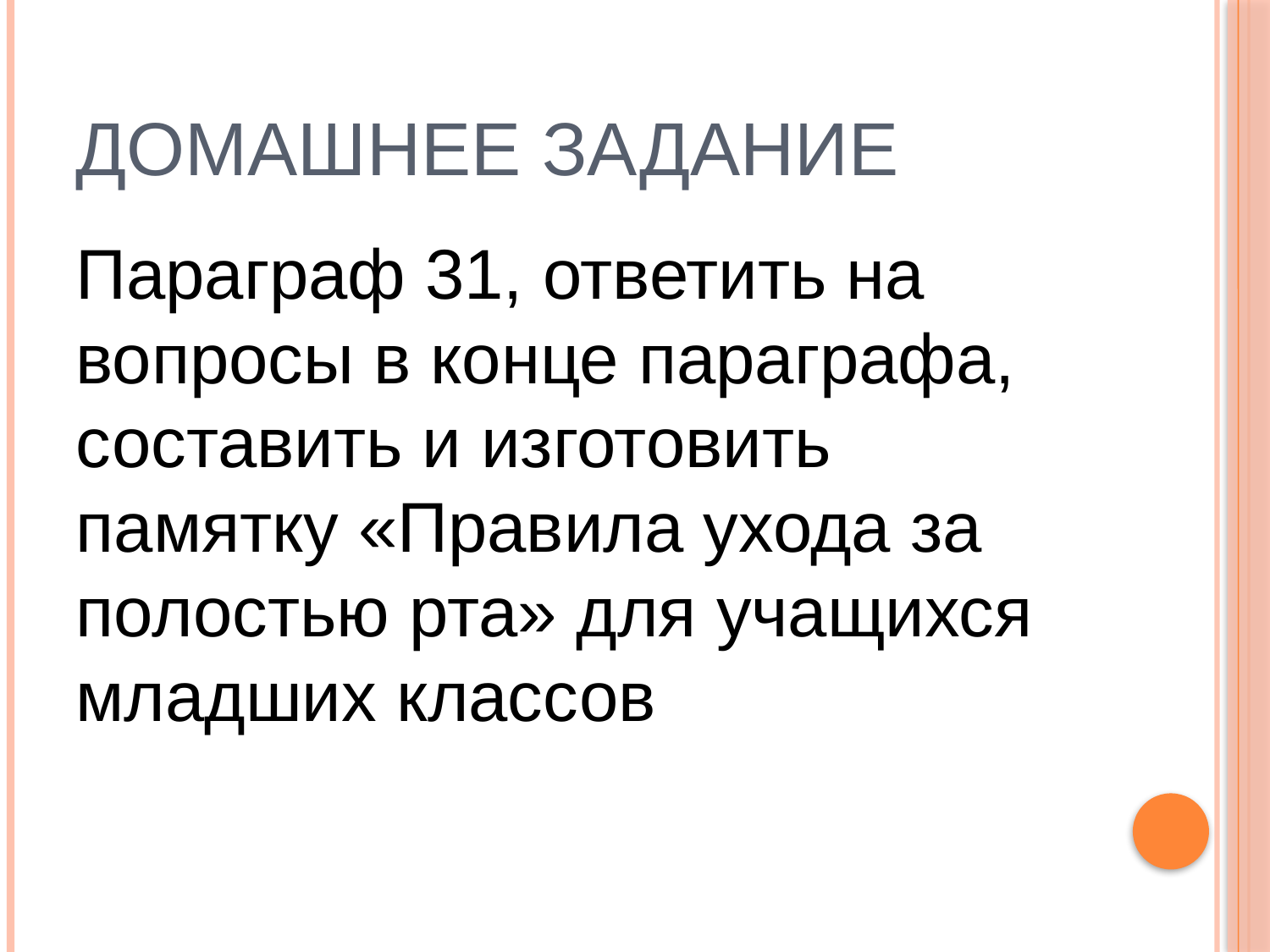

# Домашнее задание
Параграф 31, ответить на вопросы в конце параграфа, составить и изготовить памятку «Правила ухода за полостью рта» для учащихся младших классов